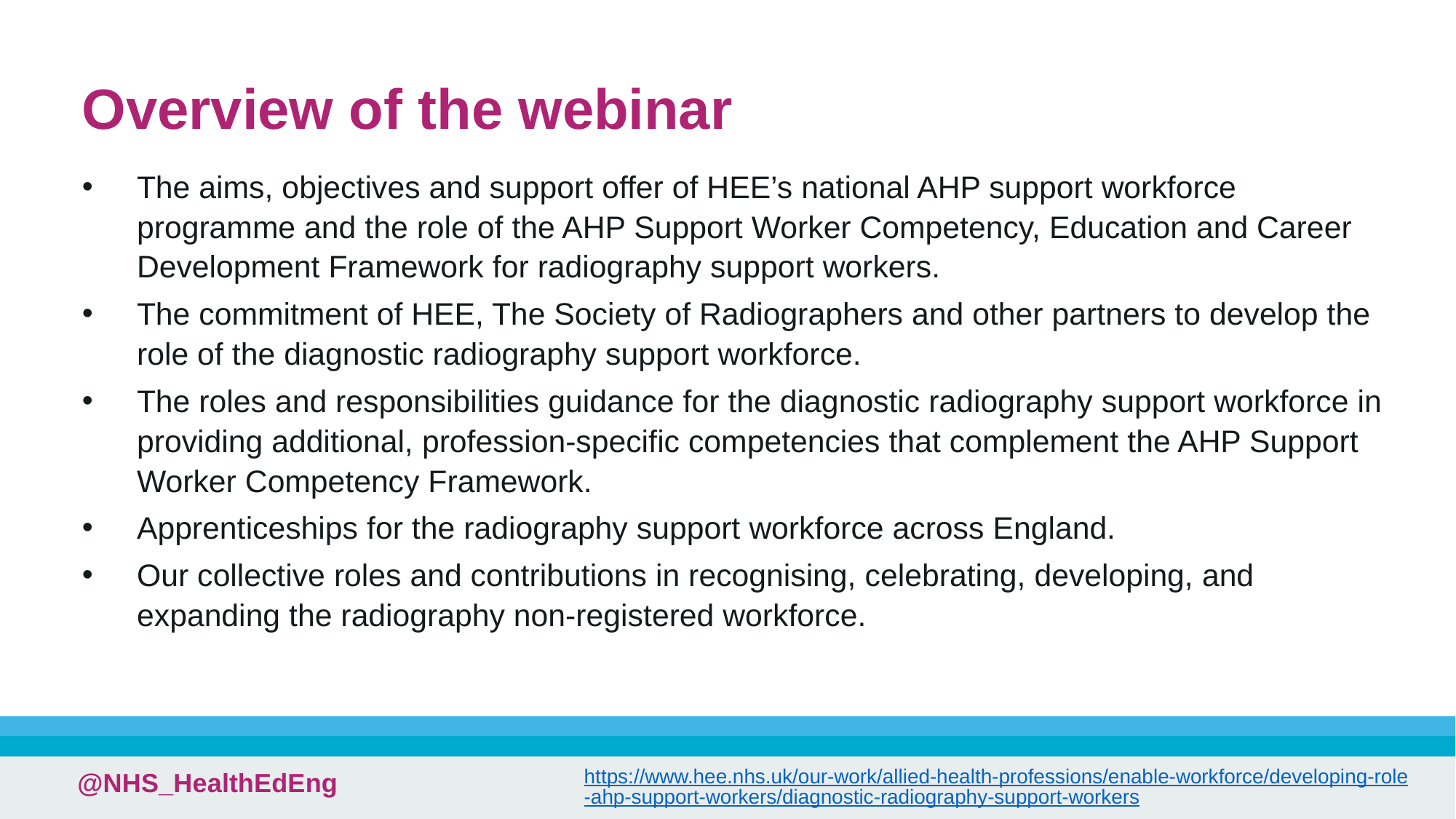

# Overview of the webinar
The aims, objectives and support offer of HEE’s national AHP support workforce programme and the role of the AHP Support Worker Competency, Education and Career Development Framework for radiography support workers.
The commitment of HEE, The Society of Radiographers and other partners to develop the role of the diagnostic radiography support workforce.
The roles and responsibilities guidance for the diagnostic radiography support workforce in providing additional, profession-specific competencies that complement the AHP Support Worker Competency Framework.
Apprenticeships for the radiography support workforce across England.
Our collective roles and contributions in recognising, celebrating, developing, and expanding the radiography non-registered workforce.

https://www.hee.nhs.uk/our-work/allied-health-professions/enable-workforce/developing-role-ahp-support-workers/diagnostic-radiography-support-workers